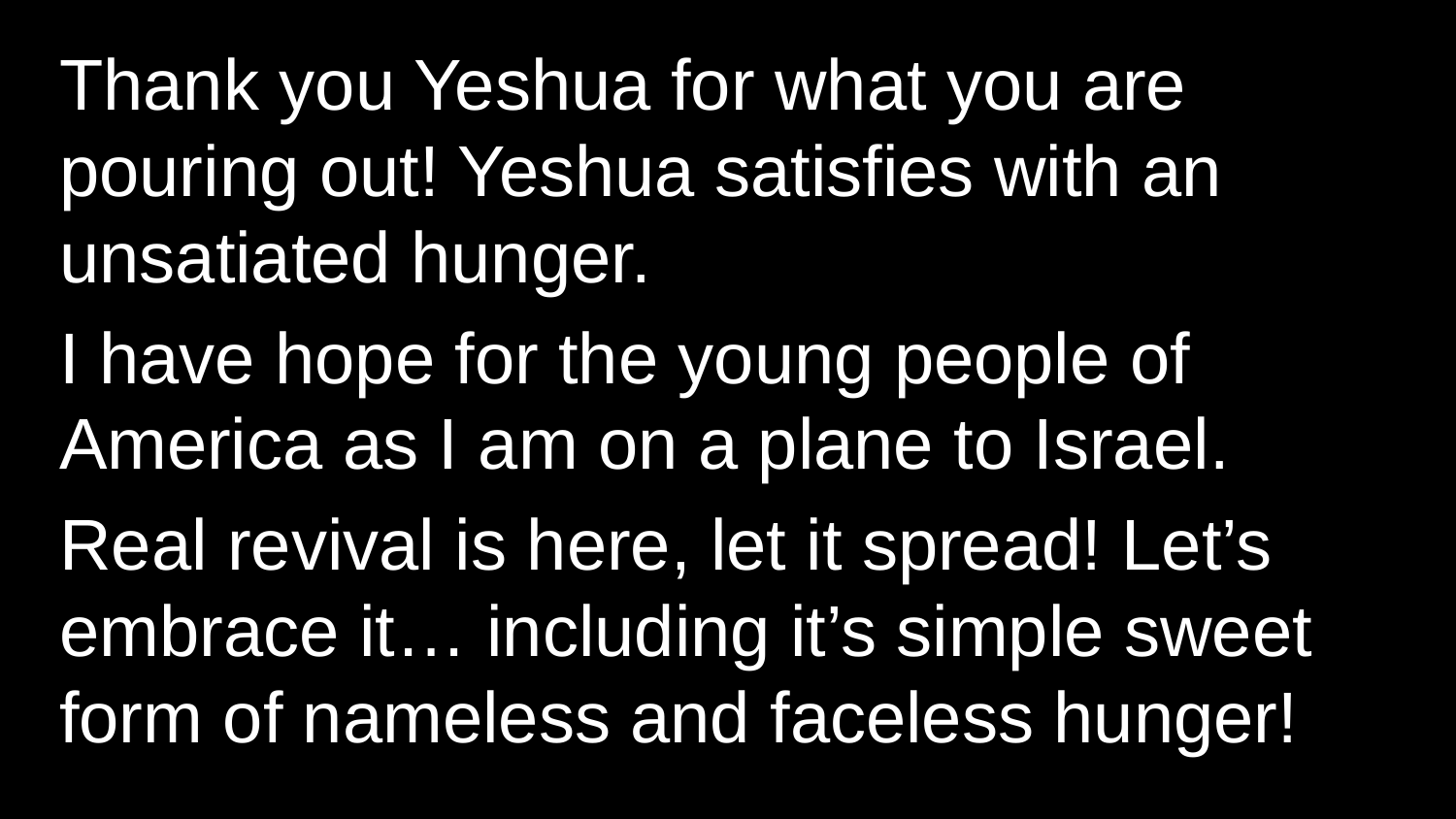

Thank you Yeshua for what you are pouring out! Yeshua satisfies with an unsatiated hunger.
I have hope for the young people of America as I am on a plane to Israel.
Real revival is here, let it spread! Let’s embrace it… including it’s simple sweet form of nameless and faceless hunger!